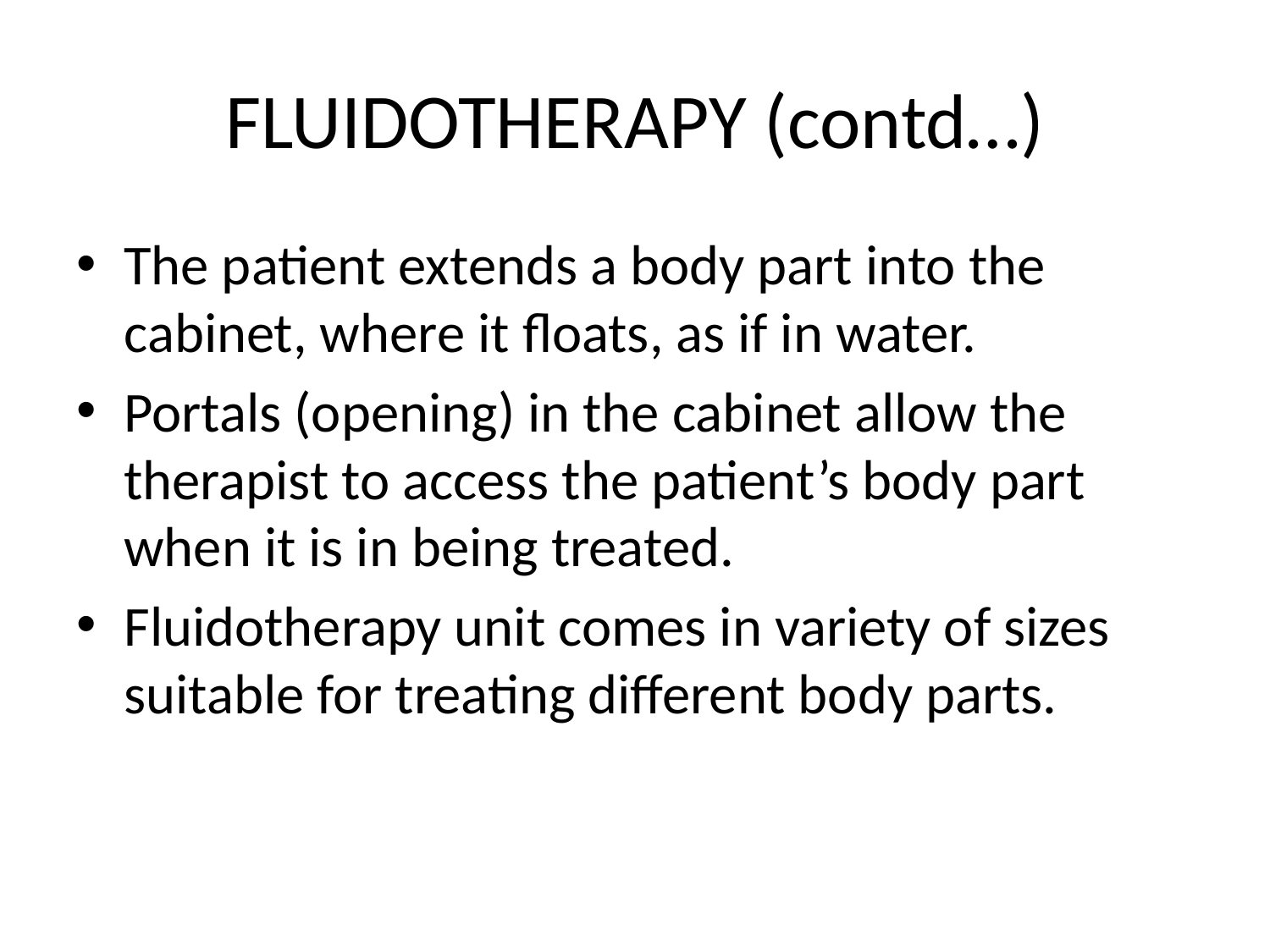

# FLUIDOTHERAPY (contd…)
The patient extends a body part into the cabinet, where it floats, as if in water.
Portals (opening) in the cabinet allow the therapist to access the patient’s body part when it is in being treated.
Fluidotherapy unit comes in variety of sizes suitable for treating different body parts.